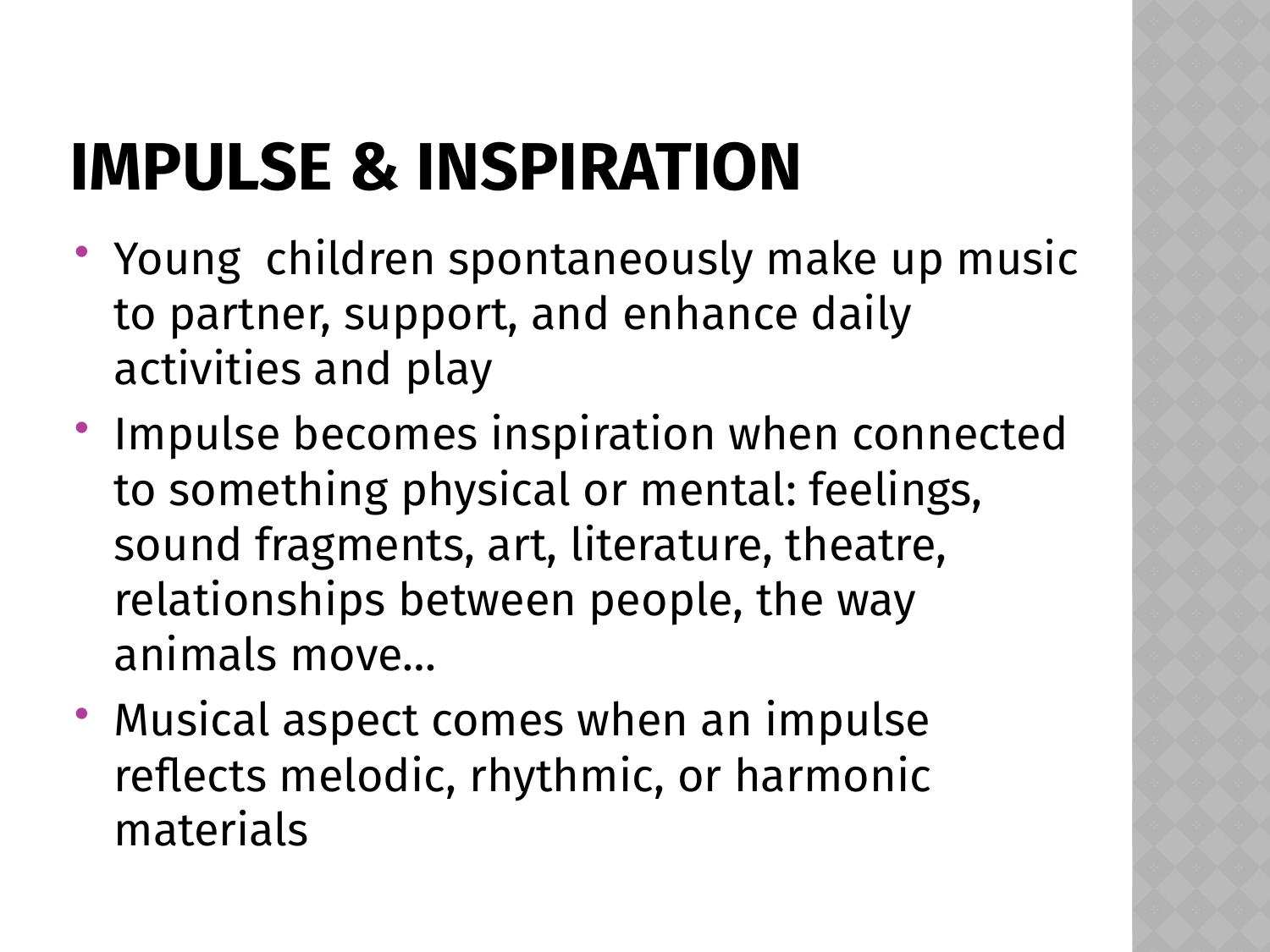

# Impulse & Inspiration
Young  children spontaneously make up music to partner, support, and enhance daily activities and play
Impulse becomes inspiration when connected to something physical or mental: feelings, sound fragments, art, literature, theatre, relationships between people, the way animals move…
Musical aspect comes when an impulse reflects melodic, rhythmic, or harmonic materials